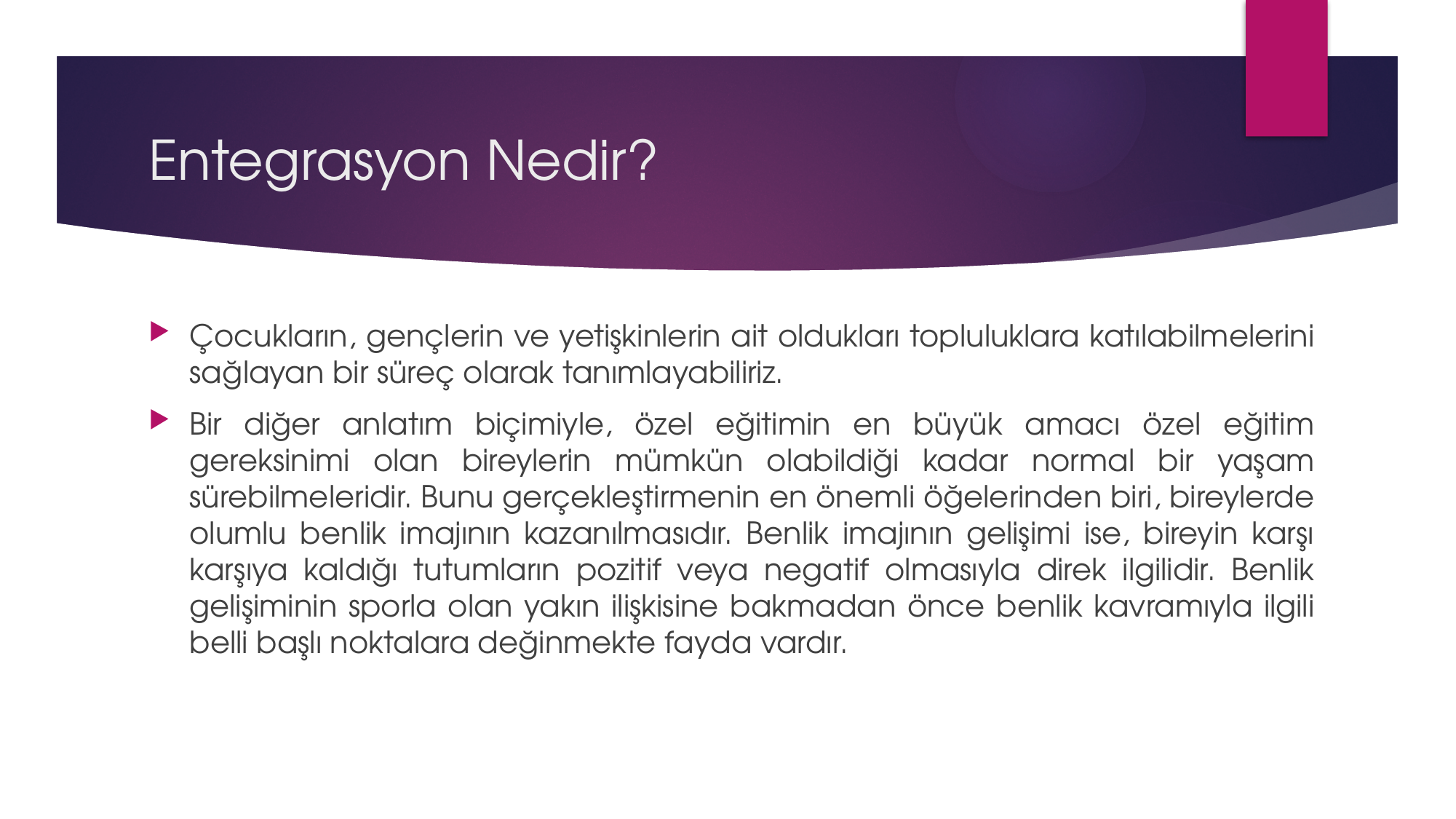

# Entegrasyon Nedir?
Çocukların, gençlerin ve yetişkinlerin ait oldukları topluluklara katılabilmelerini sağlayan bir süreç olarak tanımlayabiliriz.
Bir diğer anlatım biçimiyle, özel eğitimin en büyük amacı özel eğitim gereksinimi olan bireylerin mümkün olabildiği kadar normal bir yaşam sürebilmeleridir. Bunu gerçekleştirmenin en önemli öğelerinden biri, bireylerde olumlu benlik imajının kazanılmasıdır. Benlik imajının gelişimi ise, bireyin karşı karşıya kaldığı tutumların pozitif veya negatif olmasıyla direk ilgilidir. Benlik gelişiminin sporla olan yakın ilişkisine bakmadan önce benlik kavramıyla ilgili belli başlı noktalara değinmekte fayda vardır.